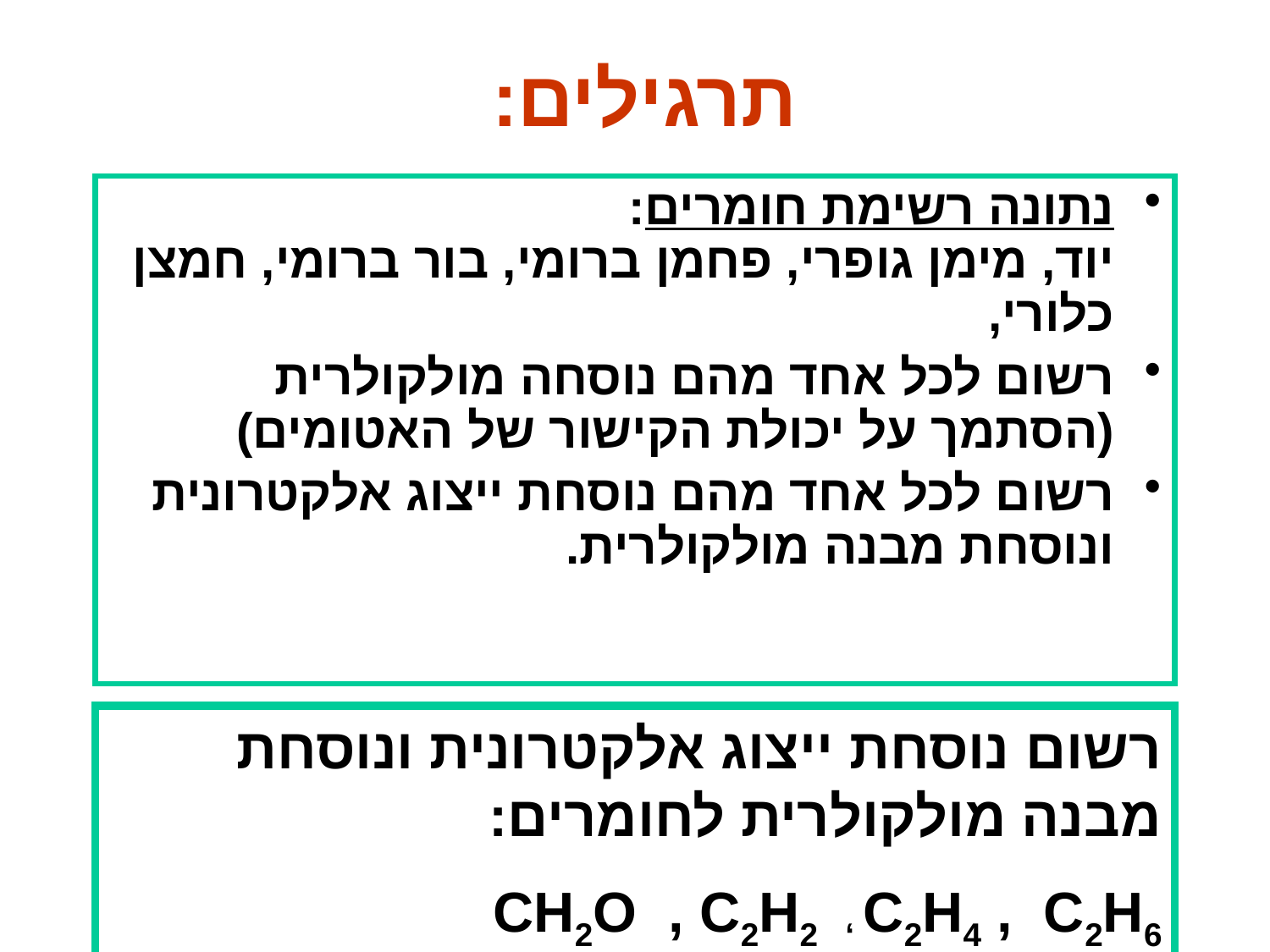

# תרגילים:
נתונה רשימת חומרים:
יוד, מימן גופרי, פחמן ברומי, בור ברומי, חמצן כלורי,
רשום לכל אחד מהם נוסחה מולקולרית (הסתמך על יכולת הקישור של האטומים)
רשום לכל אחד מהם נוסחת ייצוג אלקטרונית ונוסחת מבנה מולקולרית.
רשום נוסחת ייצוג אלקטרונית ונוסחת מבנה מולקולרית לחומרים:
CH2O  , C2H2   ‘ C2H4 ,  C2H6